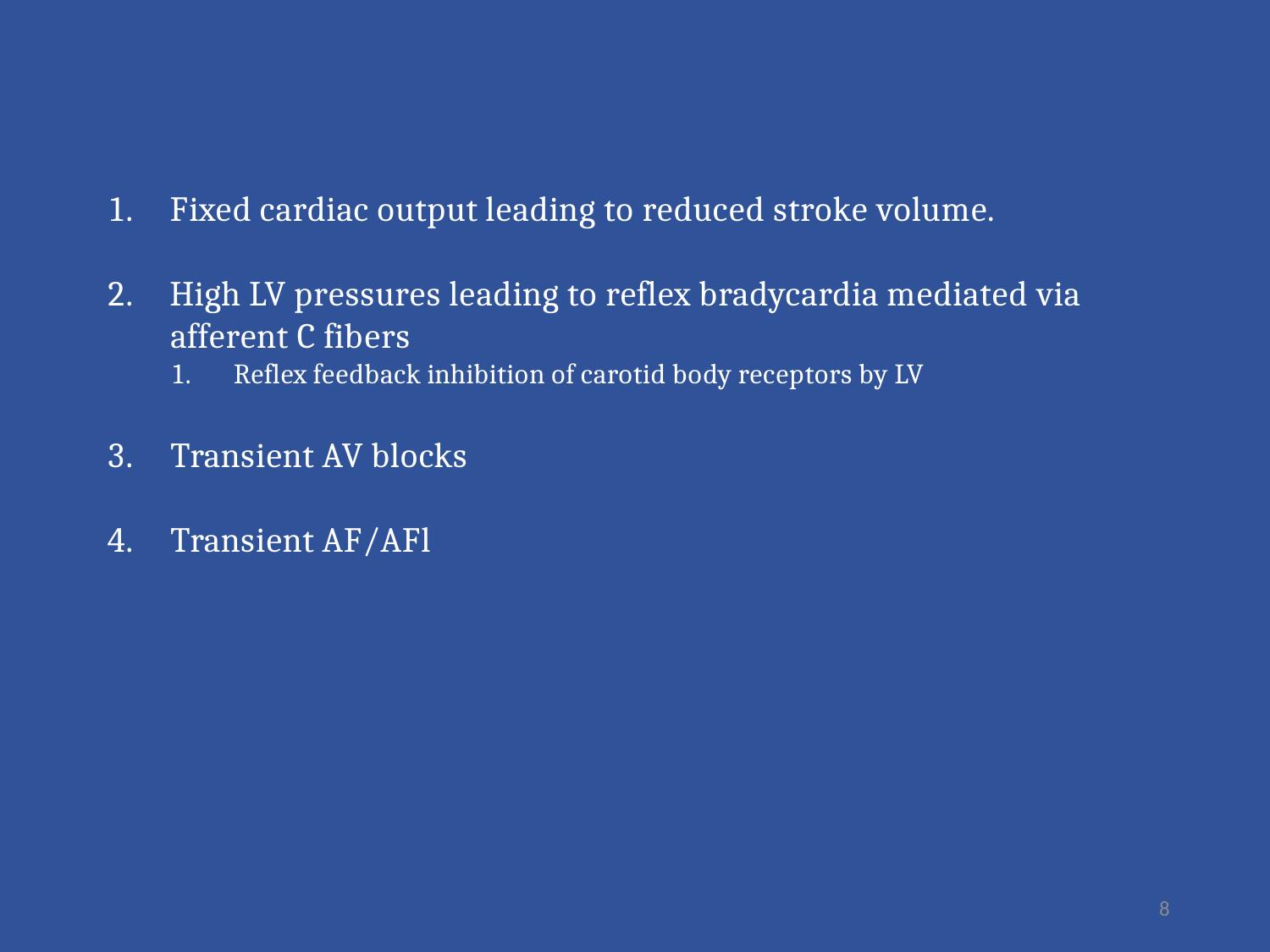

Fixed cardiac output leading to reduced stroke volume.

High LV pressures leading to reflex bradycardia mediated via afferent C fibers
Reflex feedback inhibition of carotid body receptors by LV

Transient AV blocks

Transient AF/AFl
8